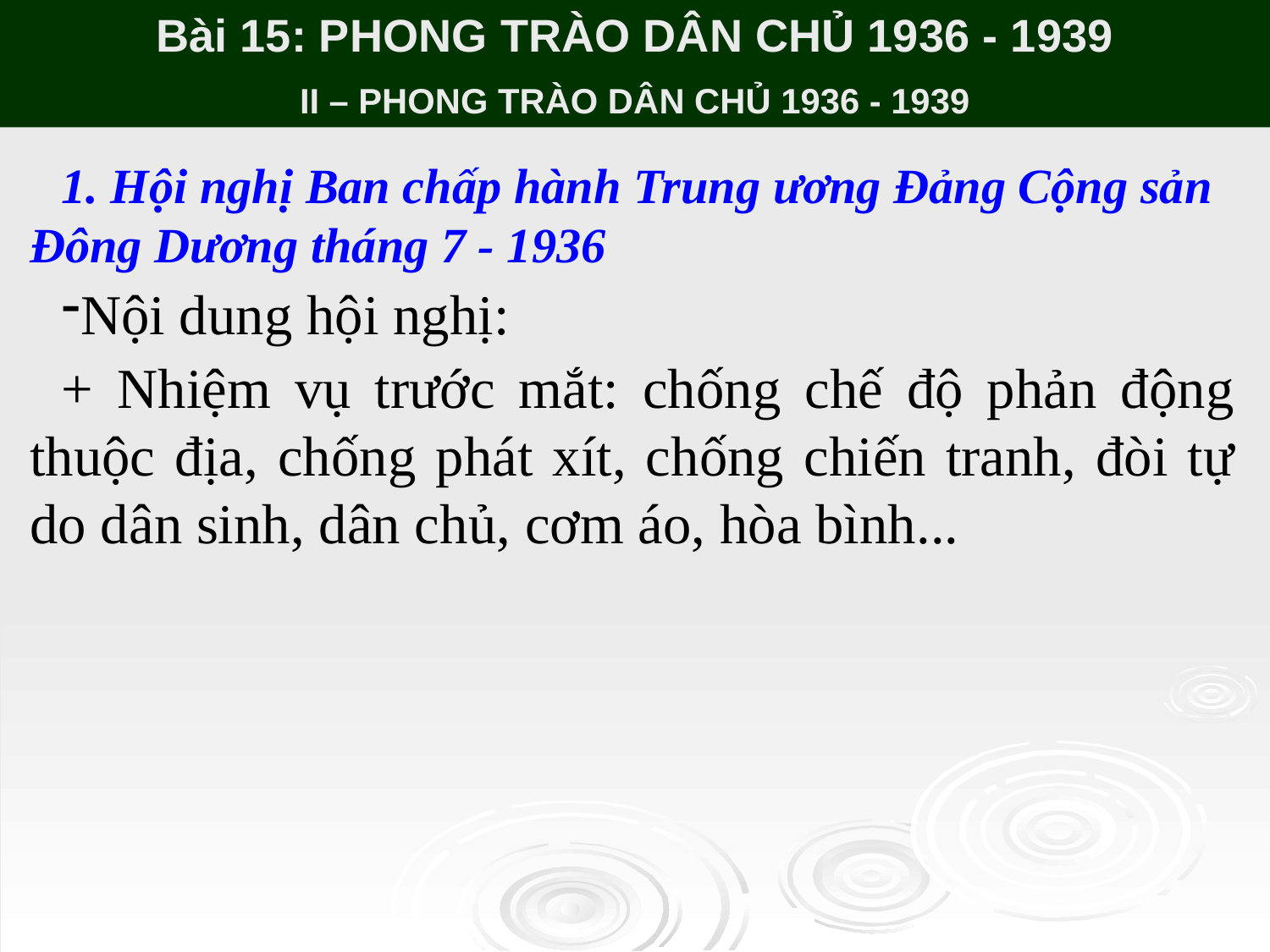

Bài 15: PHONG TRÀO DÂN CHỦ 1936 - 1939
II – PHONG TRÀO DÂN CHỦ 1936 - 1939
1. Hội nghị Ban chấp hành Trung ương Đảng Cộng sản Đông Dương tháng 7 - 1936
Nội dung hội nghị:
+ Nhiệm vụ trước mắt: chống chế độ phản động thuộc địa, chống phát xít, chống chiến tranh, đòi tự do dân sinh, dân chủ, cơm áo, hòa bình...